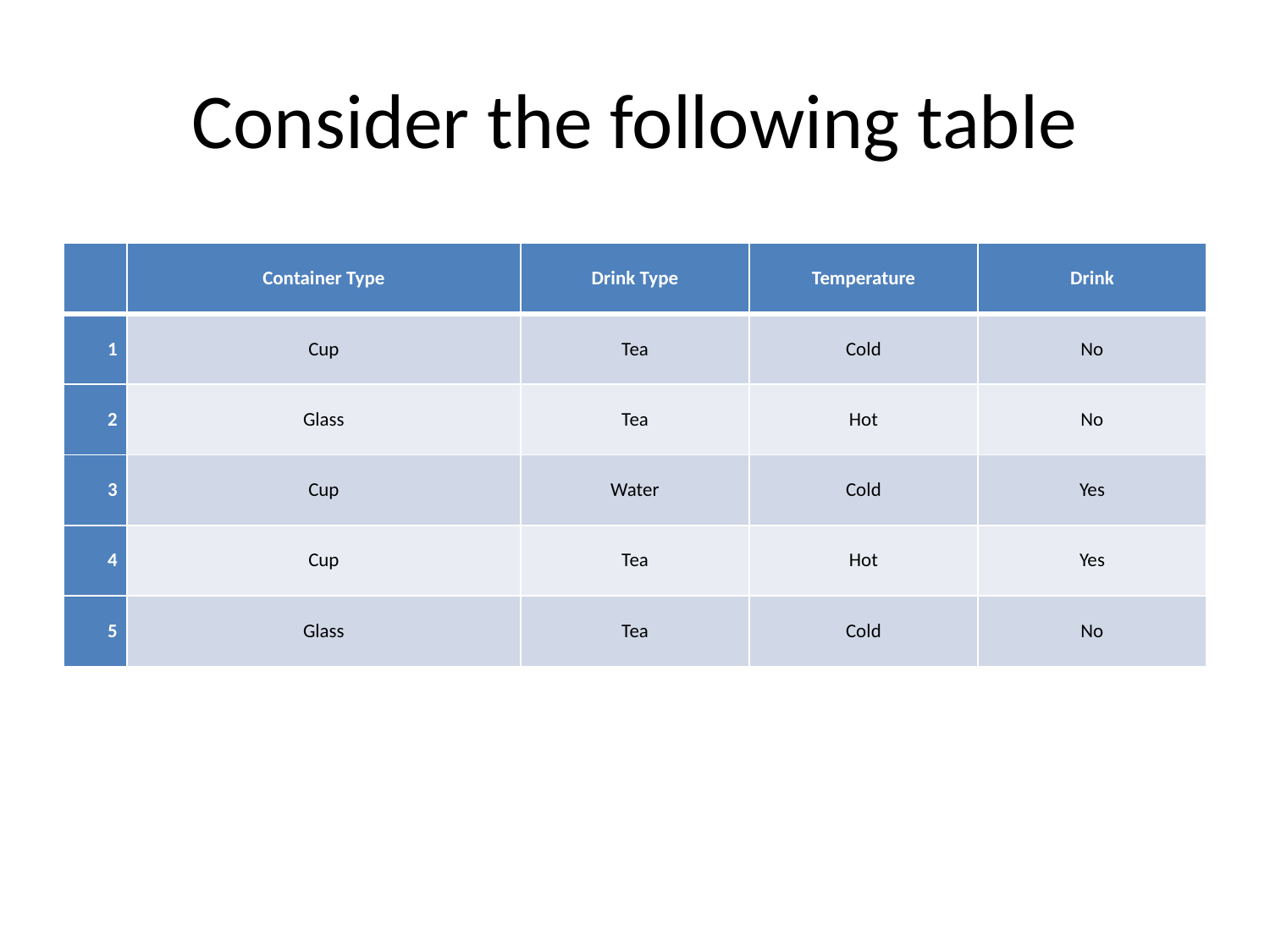

# Consider the following table
|  | Container Type | Drink Type | Temperature | Drink |
| --- | --- | --- | --- | --- |
| 1 | Cup | Tea | Cold | No |
| 2 | Glass | Tea | Hot | No |
| 3 | Cup | Water | Cold | Yes |
| 4 | Cup | Tea | Hot | Yes |
| 5 | Glass | Tea | Cold | No |